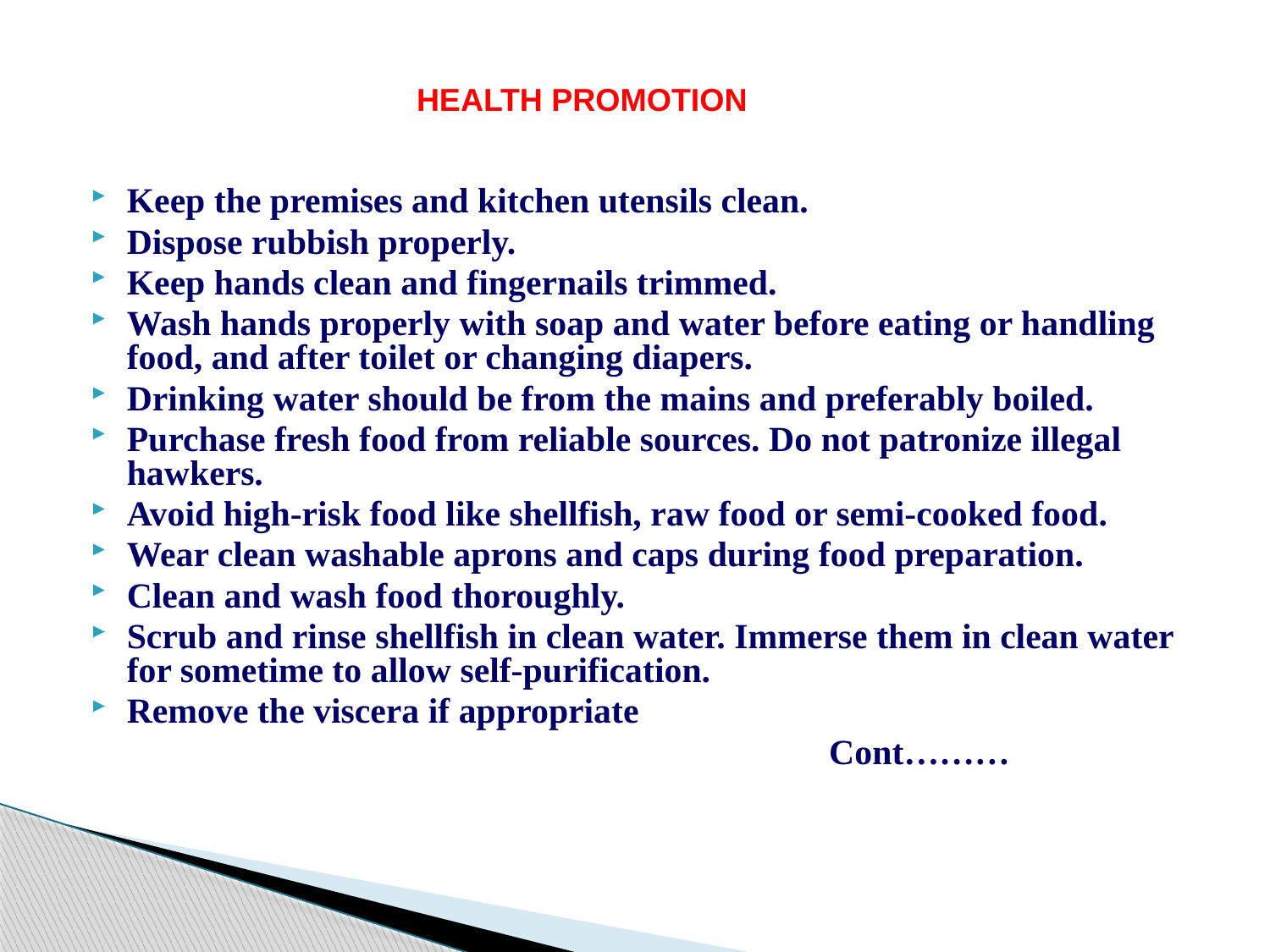

HEALTH PROMOTION
Keep the premises and kitchen utensils clean.
Dispose rubbish properly.
Keep hands clean and fingernails trimmed.
Wash hands properly with soap and water before eating or handling food, and after toilet or changing diapers.
Drinking water should be from the mains and preferably boiled.
Purchase fresh food from reliable sources. Do not patronize illegal hawkers.
Avoid high-risk food like shellfish, raw food or semi-cooked food.
Wear clean washable aprons and caps during food preparation.
Clean and wash food thoroughly.
Scrub and rinse shellfish in clean water. Immerse them in clean water for sometime to allow self-purification.
Remove the viscera if appropriate
                                                                                   Cont………